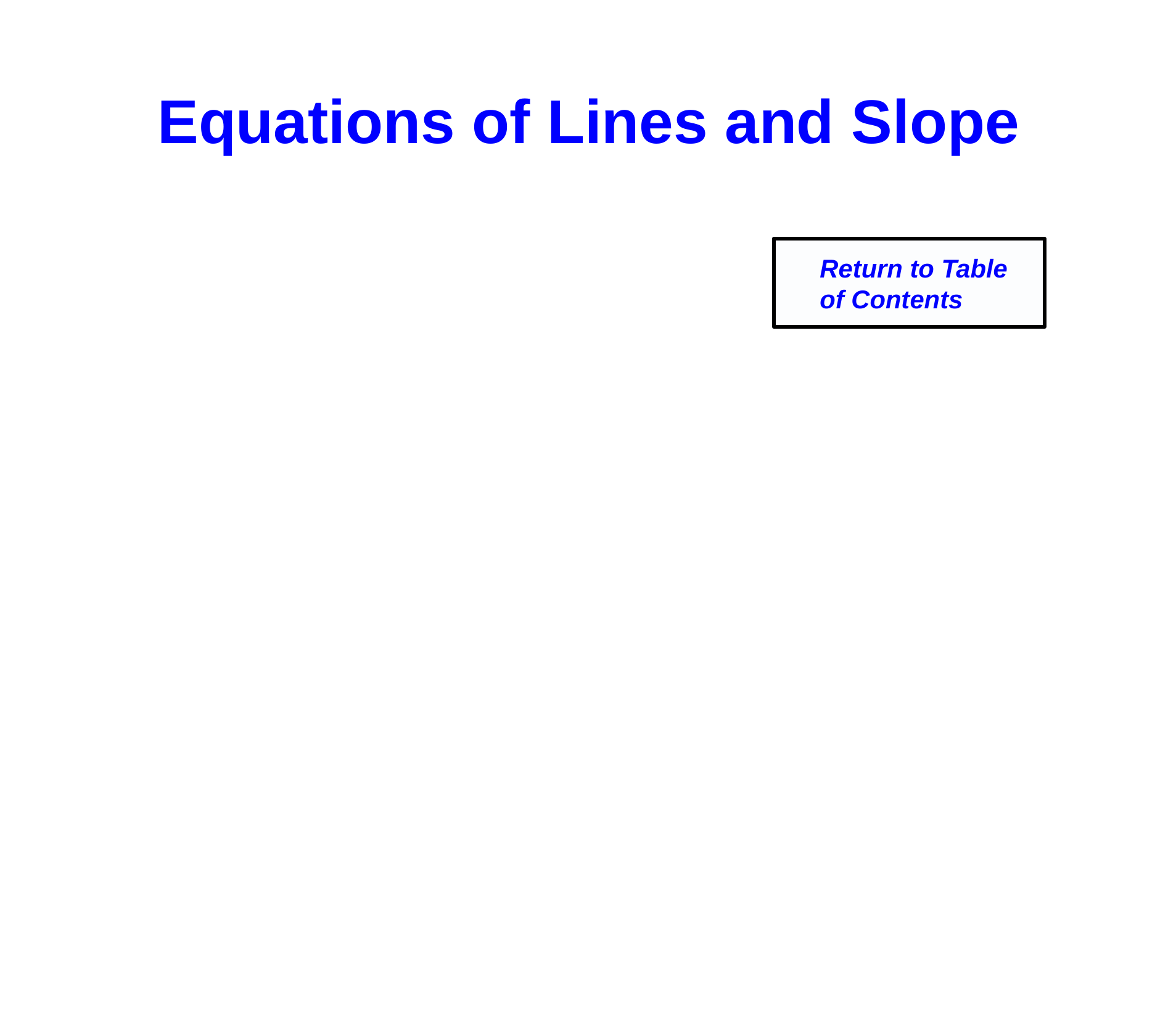

Equations of Lines and Slope

Return to Table
of Contents